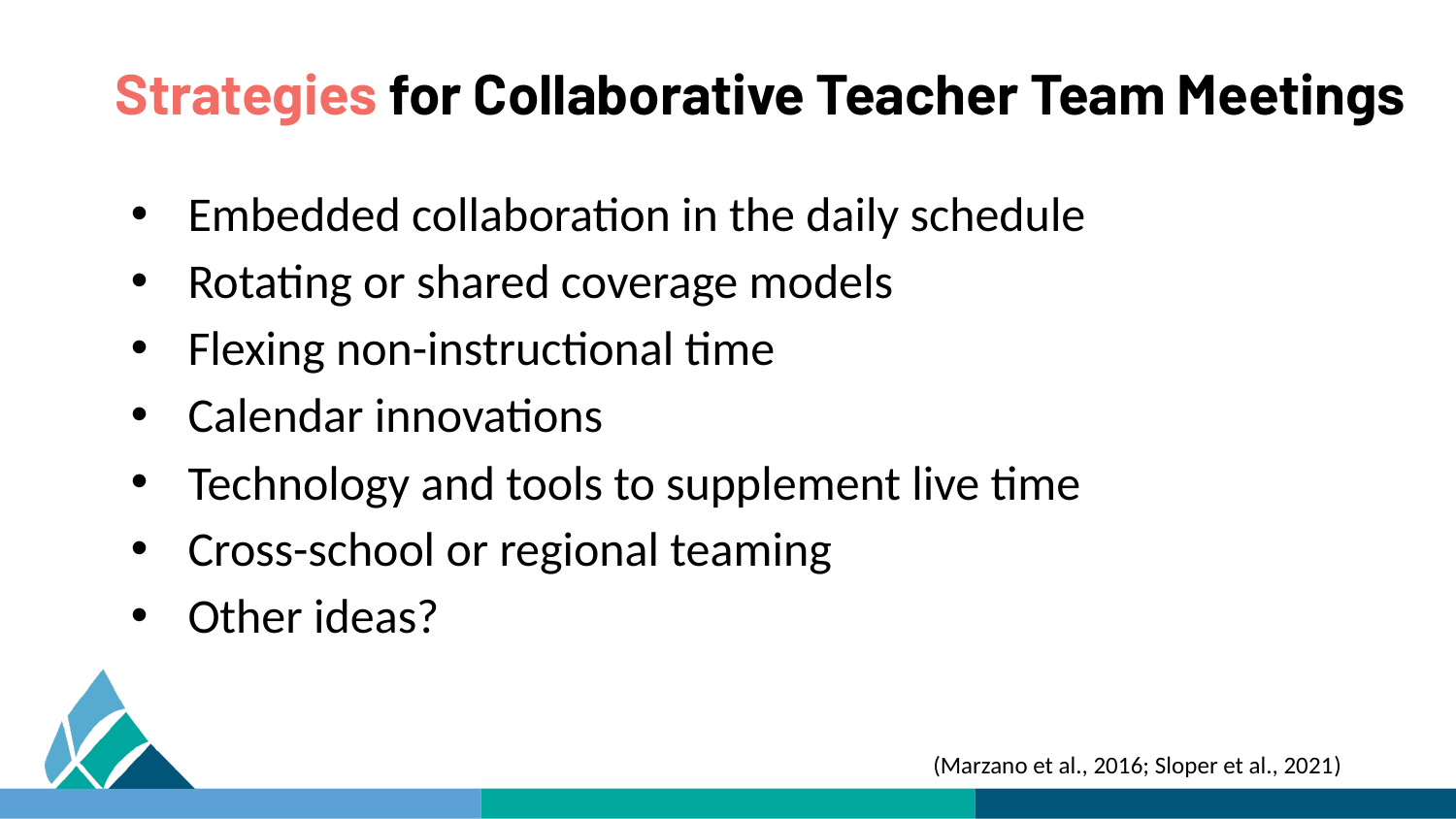

# Strategies for Collaborative Teacher Team Meetings
Embedded collaboration in the daily schedule
Rotating or shared coverage models
Flexing non-instructional time
Calendar innovations
Technology and tools to supplement live time
Cross-school or regional teaming
Other ideas?

(Marzano et al., 2016; Sloper et al., 2021)